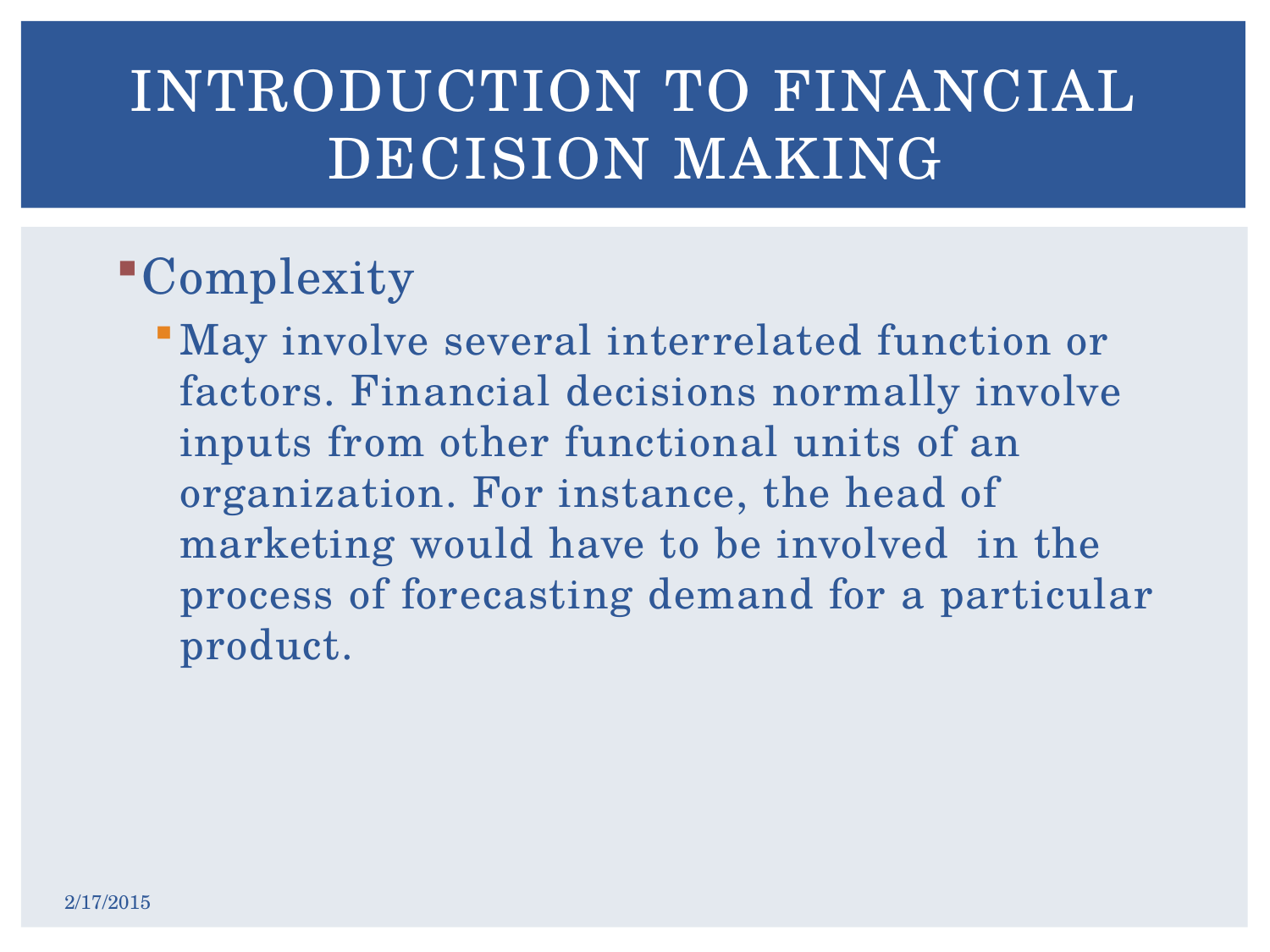

# Introduction to financial decision making
Complexity
May involve several interrelated function or factors. Financial decisions normally involve inputs from other functional units of an organization. For instance, the head of marketing would have to be involved  in the process of forecasting demand for a particular product.

2/17/2015